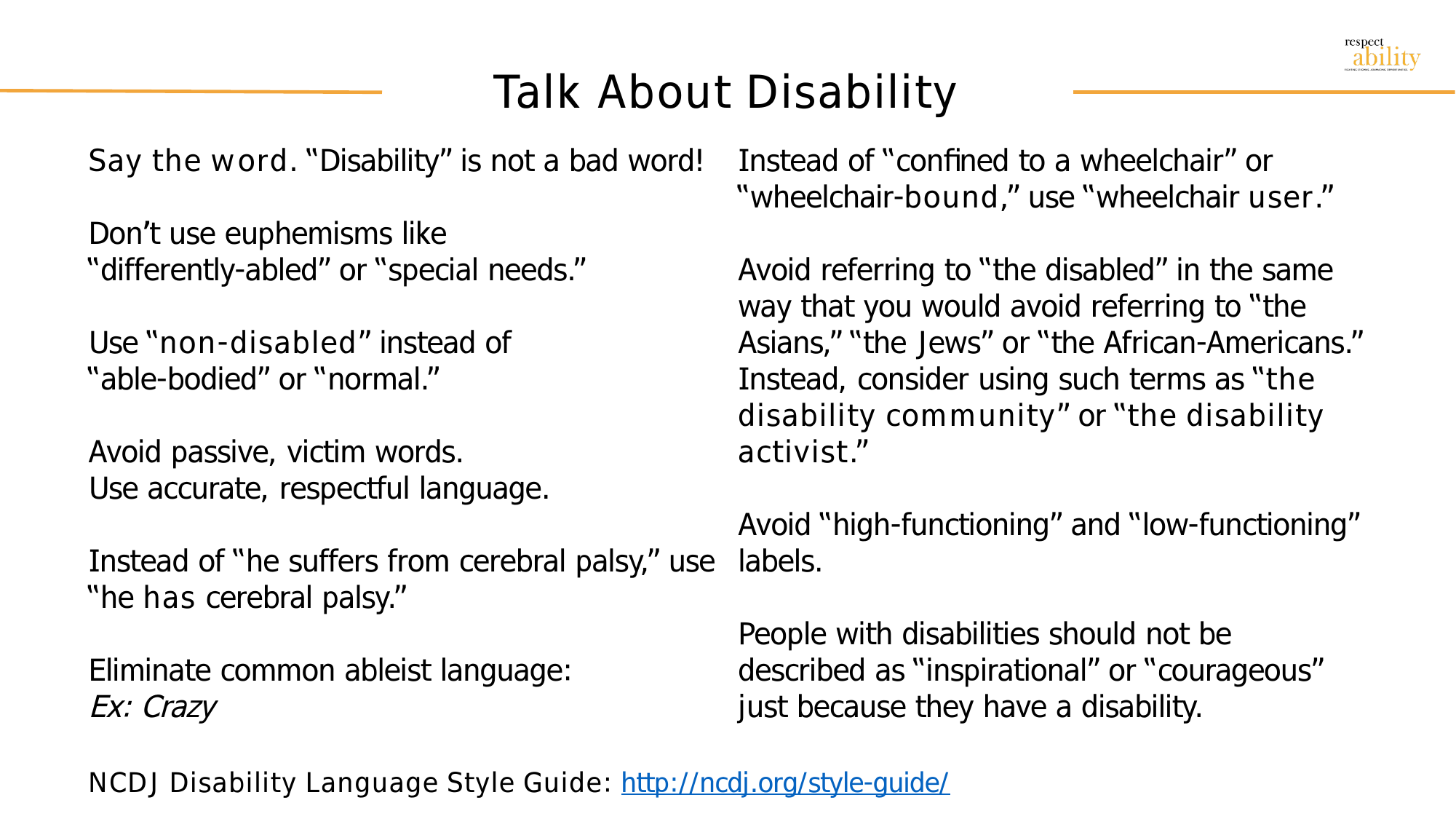

# Talk About Disability
Say the word. “Disability” is not a bad word!

Don’t use euphemisms like
“differently-abled” or “special needs.”

Use “non-disabled” instead of
“able-bodied” or “normal.”

Avoid passive, victim words.
Use accurate, respectful language.

Instead of “he suffers from cerebral palsy,” use “he has cerebral palsy.”

Eliminate common ableist language:
Ex: Crazy

Instead of “confined to a wheelchair” or “wheelchair-bound,” use “wheelchair user.”

Avoid referring to “the disabled” in the same way that you would avoid referring to “the Asians,” “the Jews” or “the African-Americans.” Instead, consider using such terms as “the disability community” or “the disability activist.”

Avoid “high-functioning” and “low-functioning” labels.

People with disabilities should not be described as “inspirational” or “courageous” just because they have a disability.
NCDJ Disability Language Style Guide: http://ncdj.org/style-guide/